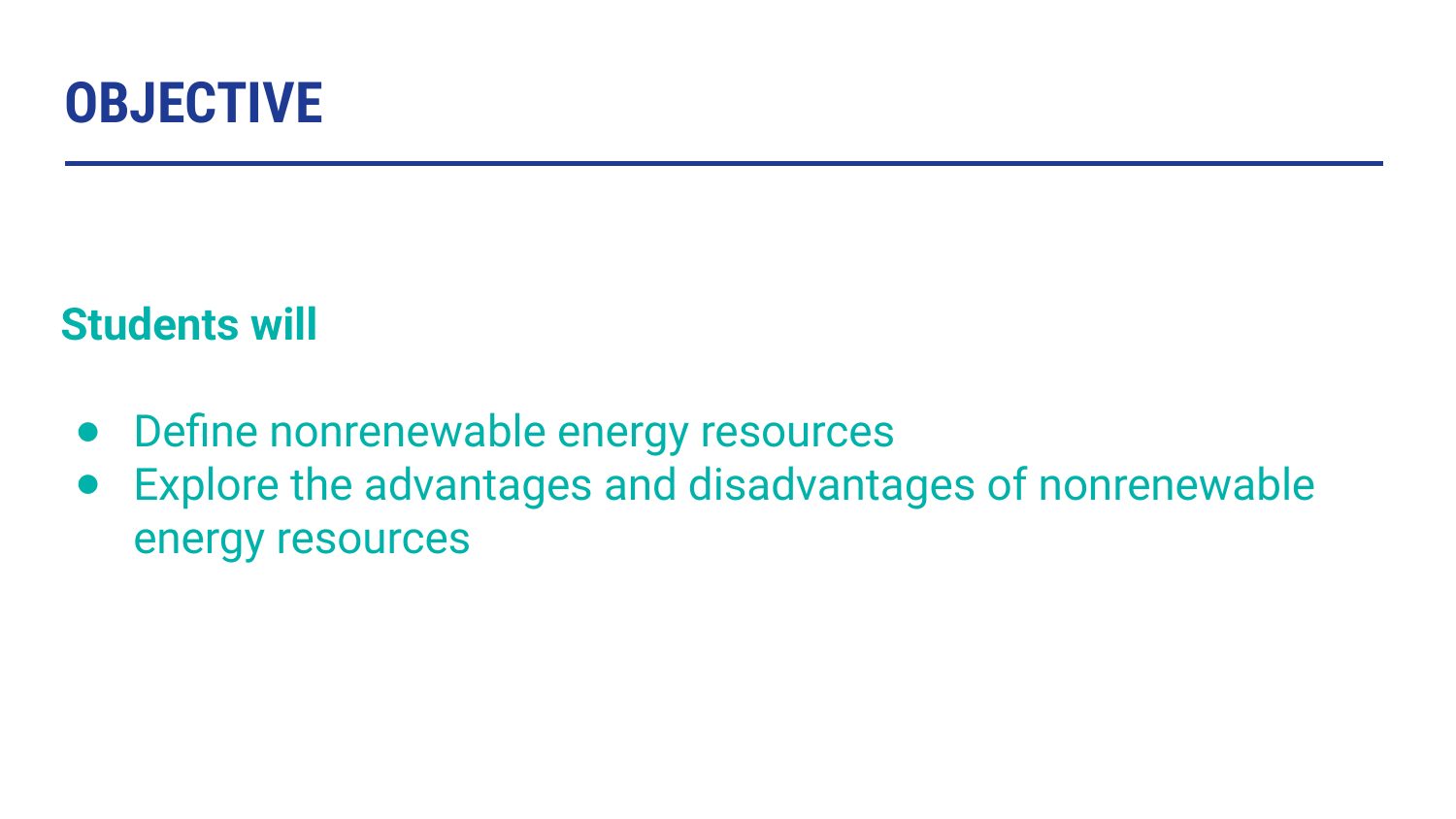

# OBJECTIVE
Students will

Define nonrenewable energy resources
Explore the advantages and disadvantages of nonrenewable energy resources